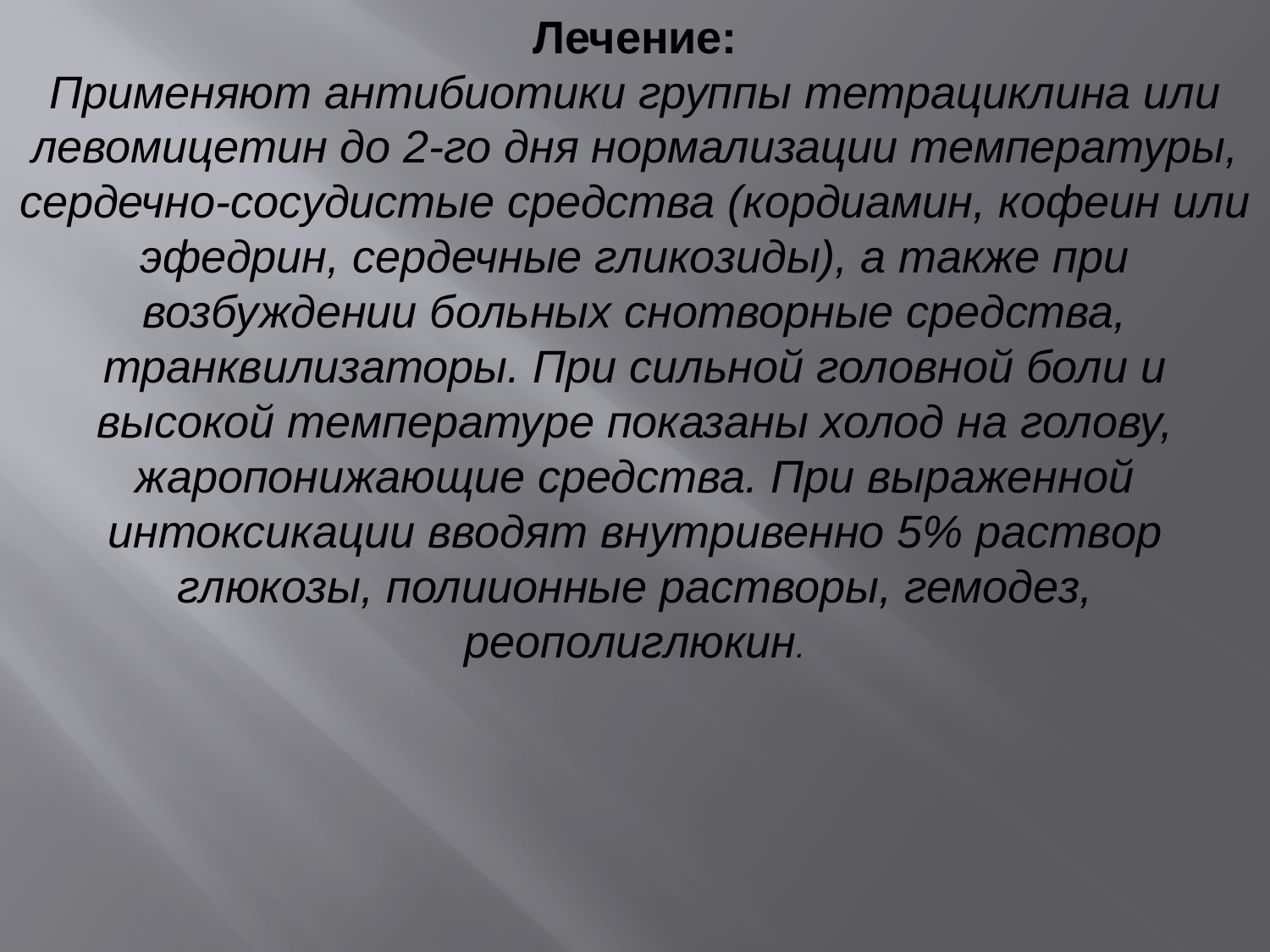

# Лечение: Применяют антибиотики группы тетрациклина или левомицетин до 2-го дня нормализации температуры, сердечно-сосудистые средства (кордиамин, кофеин или эфедрин, сердечные гликозиды), а также при возбуждении больных снотворные средства, транквилизаторы. При сильной головной боли и высокой температуре показаны холод на голову, жаропонижающие средства. При выраженной интоксикации вводят внутривенно 5% раствор глюкозы, полиионные растворы, гемодез, реополиглюкин.